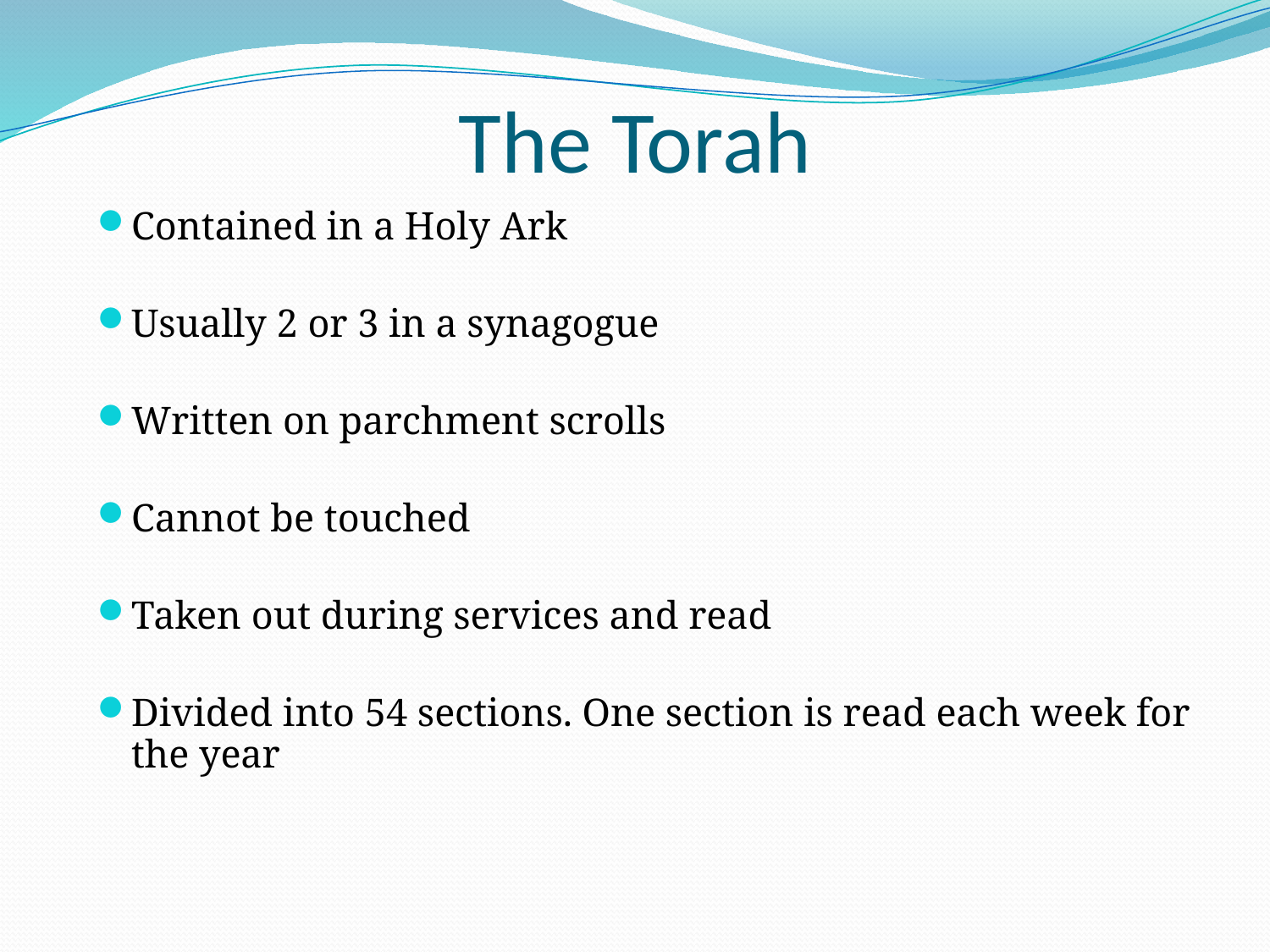

# The Torah
Contained in a Holy Ark

Usually 2 or 3 in a synagogue

Written on parchment scrolls

Cannot be touched

Taken out during services and read

Divided into 54 sections. One section is read each week for the year